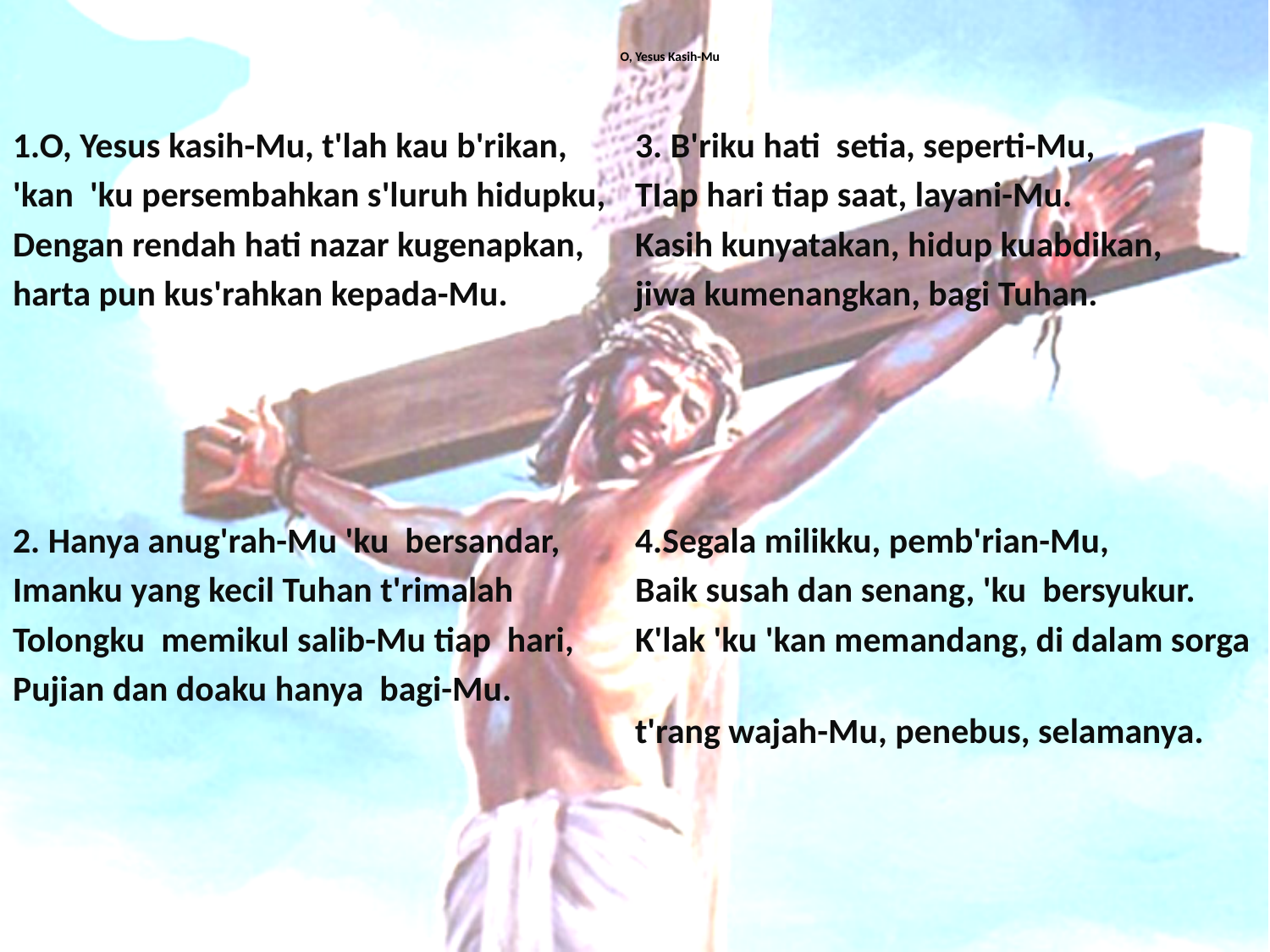

# O, Yesus Kasih-Mu
1.O, Yesus kasih-Mu, t'lah kau b'rikan,
'kan  'ku persembahkan s'luruh hidupku,
Dengan rendah hati nazar kugenapkan,
harta pun kus'rahkan kepada-Mu.

2. Hanya anug'rah-Mu 'ku  bersandar,
Imanku yang kecil Tuhan t'rimalah
Tolongku  memikul salib-Mu tiap  hari,
Pujian dan doaku hanya  bagi-Mu.
3. B'riku hati  setia, seperti-Mu,
TIap hari tiap saat, layani-Mu.
Kasih kunyatakan, hidup kuabdikan,
jiwa kumenangkan, bagi Tuhan.

4.Segala milikku, pemb'rian-Mu,
Baik susah dan senang, 'ku  bersyukur.
K'lak 'ku 'kan memandang, di dalam sorga
t'rang wajah-Mu, penebus, selamanya.